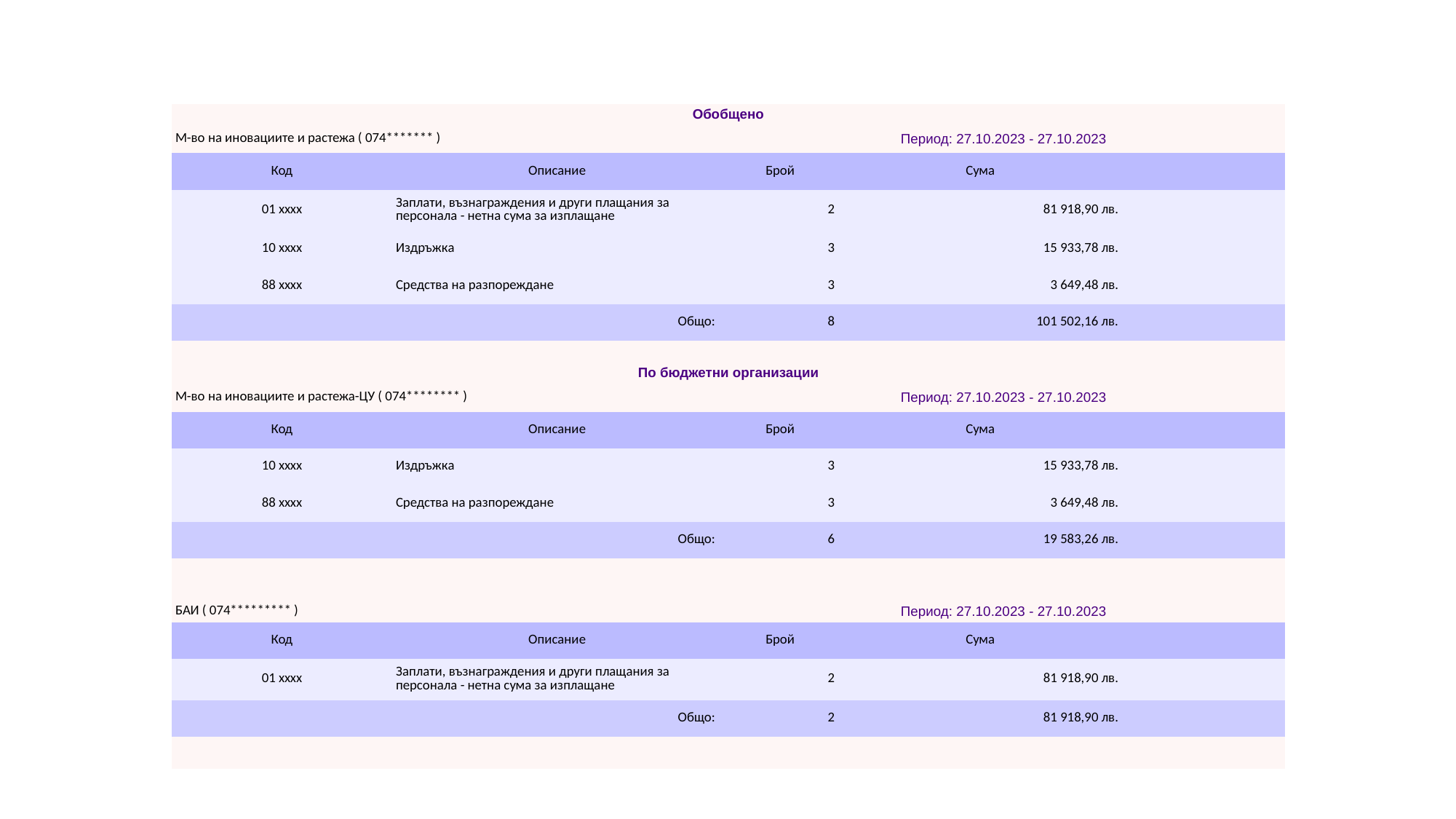

| Обобщено |  |  |  |  |
| --- | --- | --- | --- | --- |
| М-во на иновациите и растежа ( 074\*\*\*\*\*\*\* ) |  | Период: 27.10.2023 - 27.10.2023 |  |  |
| Код | Описание | Брой | Сума |  |
| 01 xxxx | Заплати, възнаграждения и други плащания за персонала - нетна сума за изплащане | 2 | 81 918,90 лв. |  |
| 10 xxxx | Издръжка | 3 | 15 933,78 лв. |  |
| 88 xxxx | Средства на разпореждане | 3 | 3 649,48 лв. |  |
| Общо: |  | 8 | 101 502,16 лв. |  |
|  |  |  |  |  |
| По бюджетни организации |  |  |  |  |
| М-во на иновациите и растежа-ЦУ ( 074\*\*\*\*\*\*\*\* ) |  | Период: 27.10.2023 - 27.10.2023 |  |  |
| Код | Описание | Брой | Сума |  |
| 10 xxxx | Издръжка | 3 | 15 933,78 лв. |  |
| 88 xxxx | Средства на разпореждане | 3 | 3 649,48 лв. |  |
| Общо: |  | 6 | 19 583,26 лв. |  |
|  |  |  |  |  |
|  |  |  |  |  |
| БАИ ( 074\*\*\*\*\*\*\*\*\* ) |  | Период: 27.10.2023 - 27.10.2023 |  |  |
| Код | Описание | Брой | Сума |  |
| 01 xxxx | Заплати, възнаграждения и други плащания за персонала - нетна сума за изплащане | 2 | 81 918,90 лв. |  |
| Общо: |  | 2 | 81 918,90 лв. |  |
|  |  |  |  |  |
|  |  |  |  |  |
#